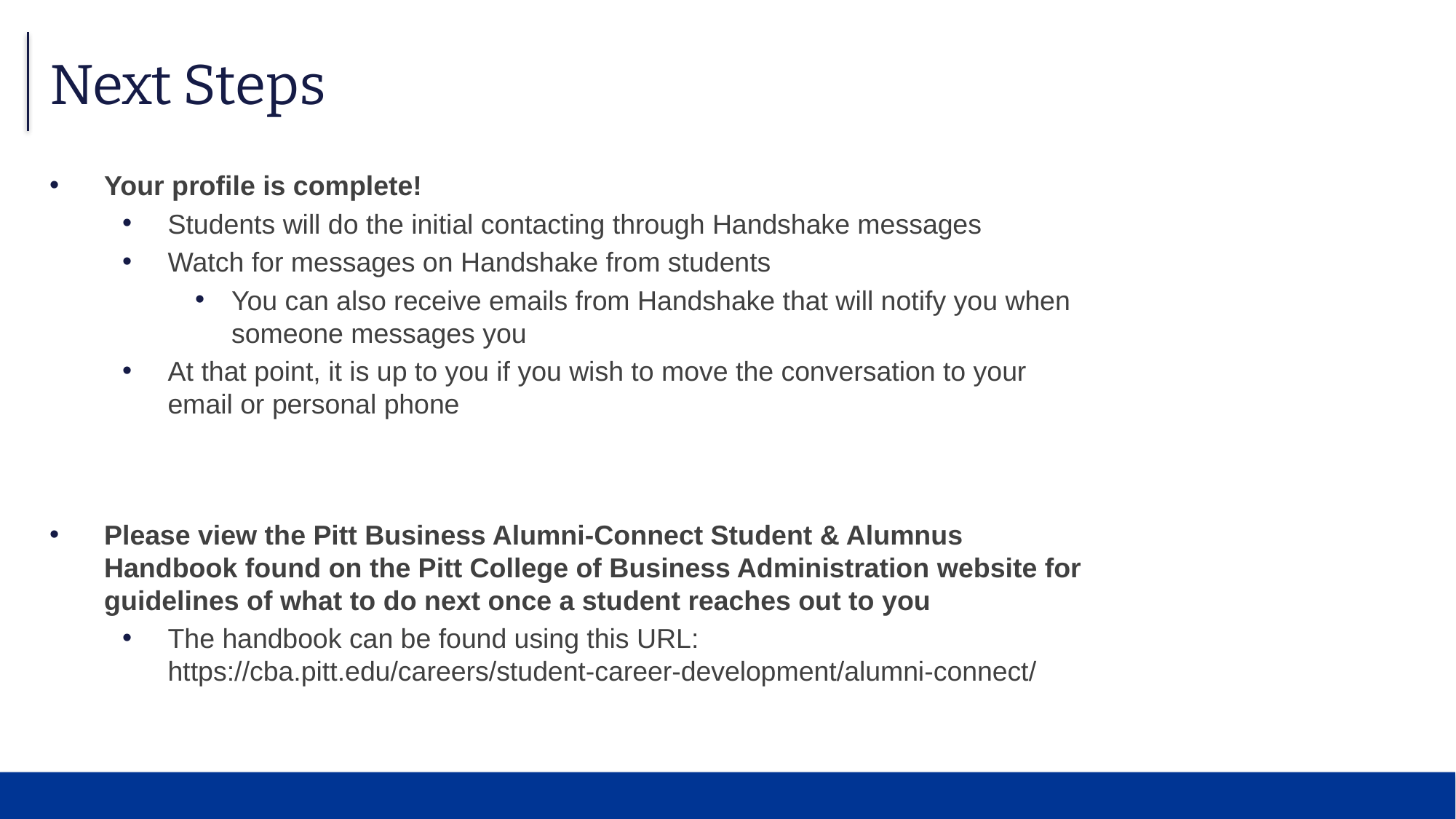

# Next Steps

Your profile is complete!
Students will do the initial contacting through Handshake messages
Watch for messages on Handshake from students
You can also receive emails from Handshake that will notify you when someone messages you
At that point, it is up to you if you wish to move the conversation to your email or personal phone

Please view the Pitt Business Alumni-Connect Student & Alumnus Handbook found on the Pitt College of Business Administration website for guidelines of what to do next once a student reaches out to you
The handbook can be found using this URL: https://cba.pitt.edu/careers/student-career-development/alumni-connect/